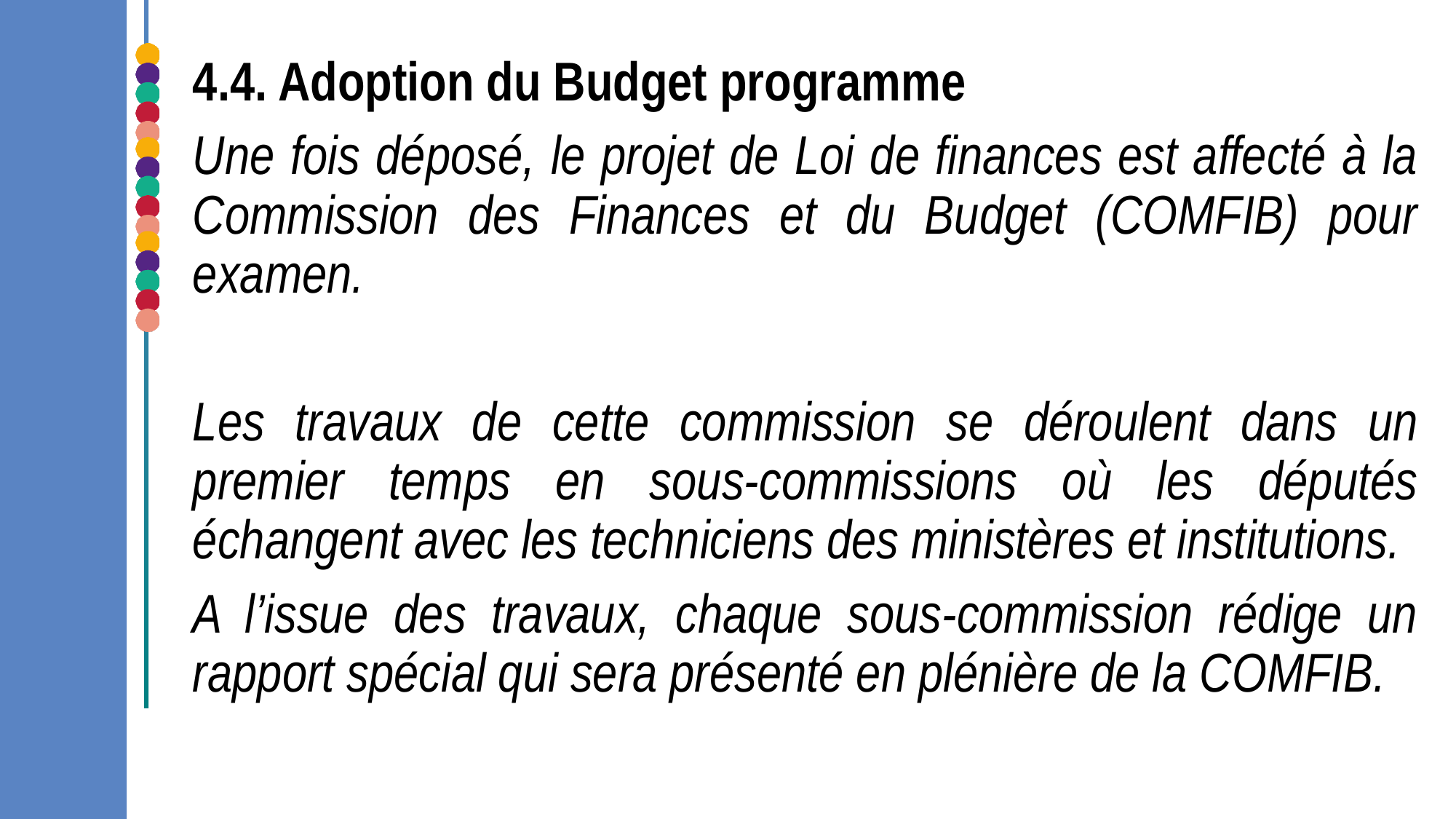

4.4. Adoption du Budget programme
Une fois déposé, le projet de Loi de finances est affecté à la Commission des Finances et du Budget (COMFIB) pour examen.

Les travaux de cette commission se déroulent dans un premier temps en sous-commissions où les députés échangent avec les techniciens des ministères et institutions.
A l’issue des travaux, chaque sous-commission rédige un rapport spécial qui sera présenté en plénière de la COMFIB.